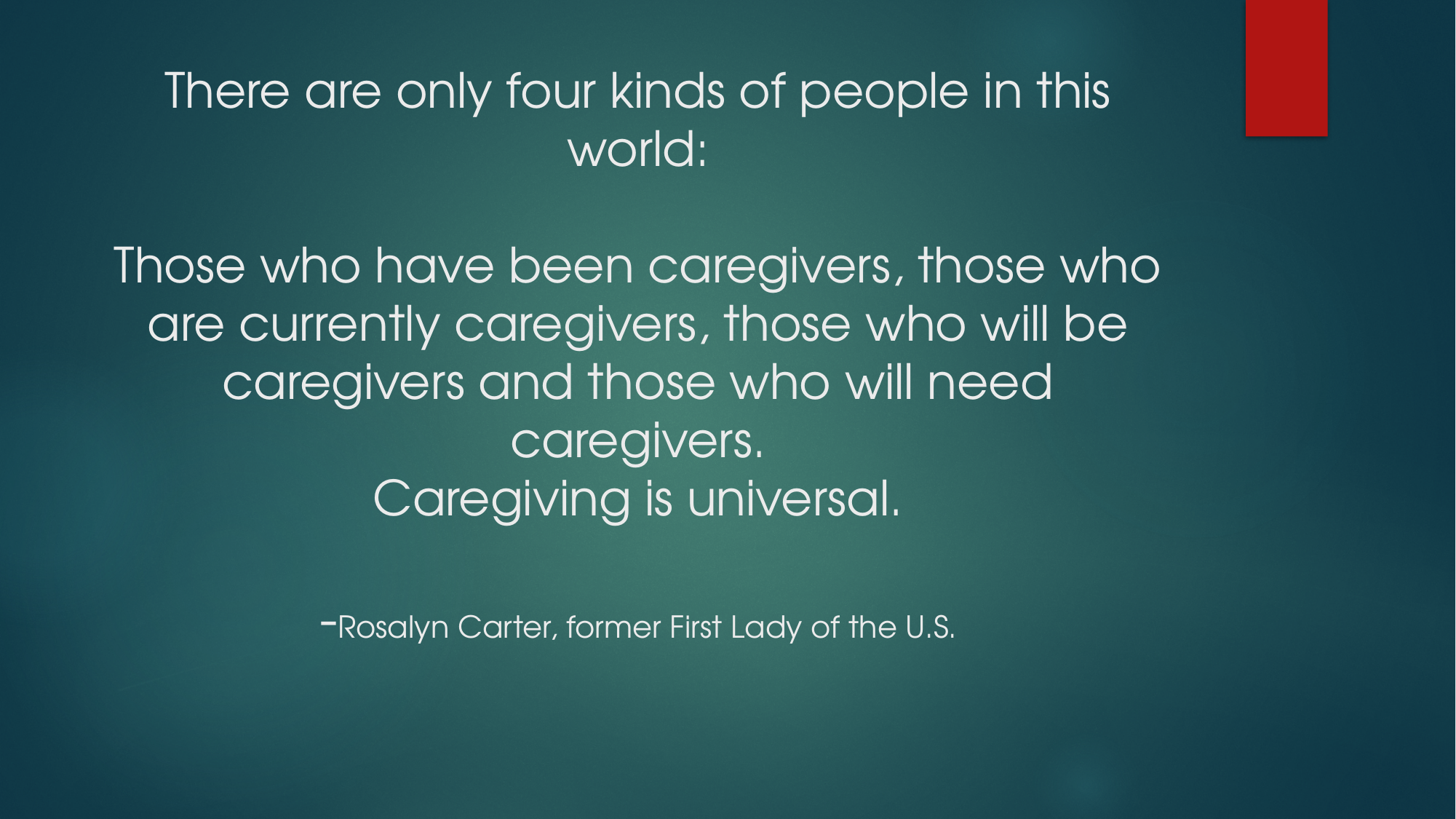

# There are only four kinds of people in this world: Those who have been caregivers, those who are currently caregivers, those who will be caregivers and those who will need caregivers. Caregiving is universal. -Rosalyn Carter, former First Lady of the U.S.